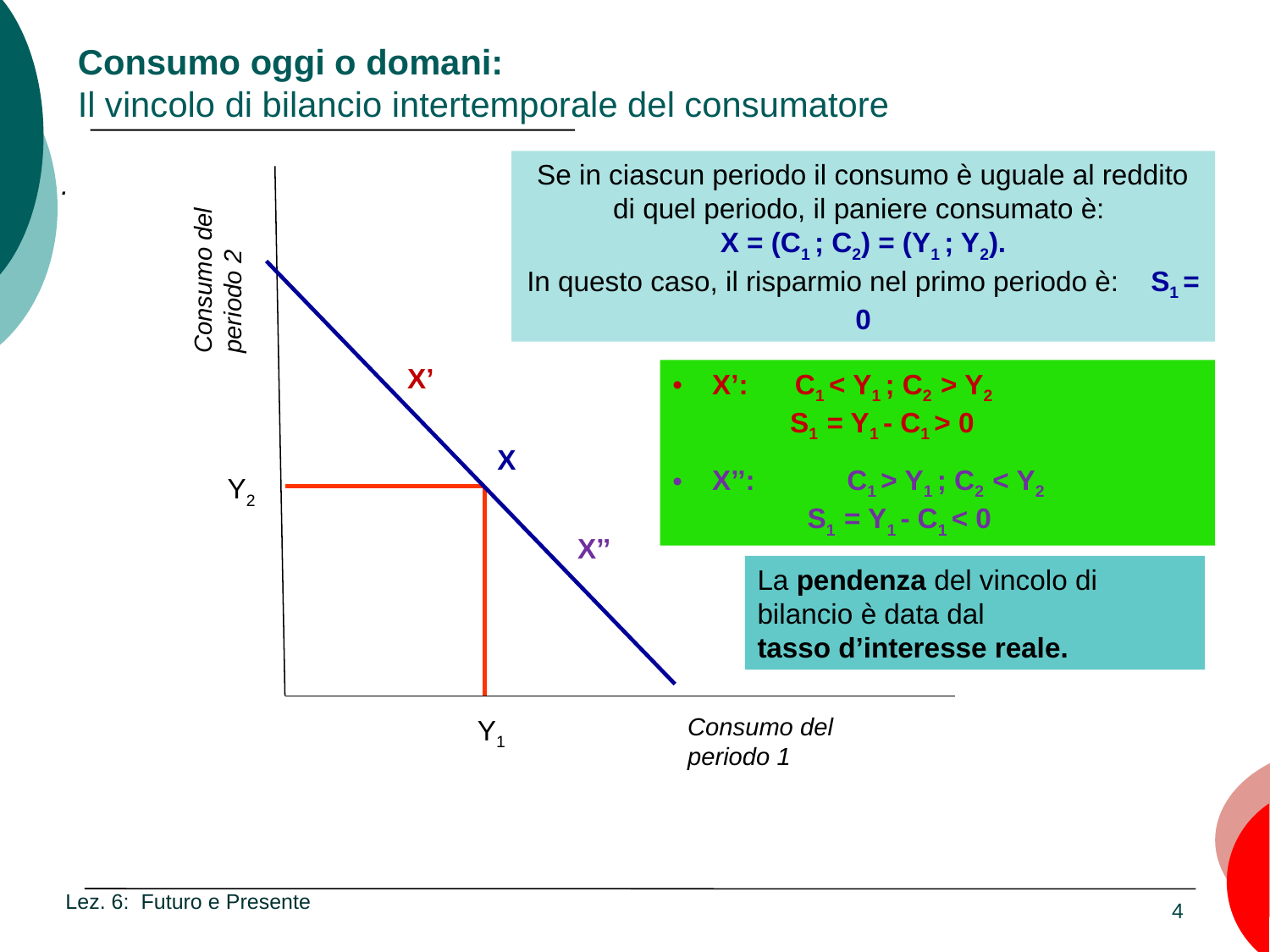

# Consumo oggi o domani: Il vincolo di bilancio intertemporale del consumatore
Se in ciascun periodo il consumo è uguale al reddito di quel periodo, il paniere consumato è:
X = (C1 ; C2) = (Y1 ; Y2).
In questo caso, il risparmio nel primo periodo è:    S1 = 0
.

Consumo del periodo 2
X’
X’:      C1 < Y1 ; C2  > Y2
               S1  = Y1 - C1 > 0
X’’: 	 C1 > Y1 ; C2  < Y2
	 S1  = Y1 - C1 < 0
X
Y2
X’’
La pendenza del vincolo di bilancio è data dal
tasso d’interesse reale.
Consumo del periodo 1
Y1
Lez. 6:  Futuro e Presente